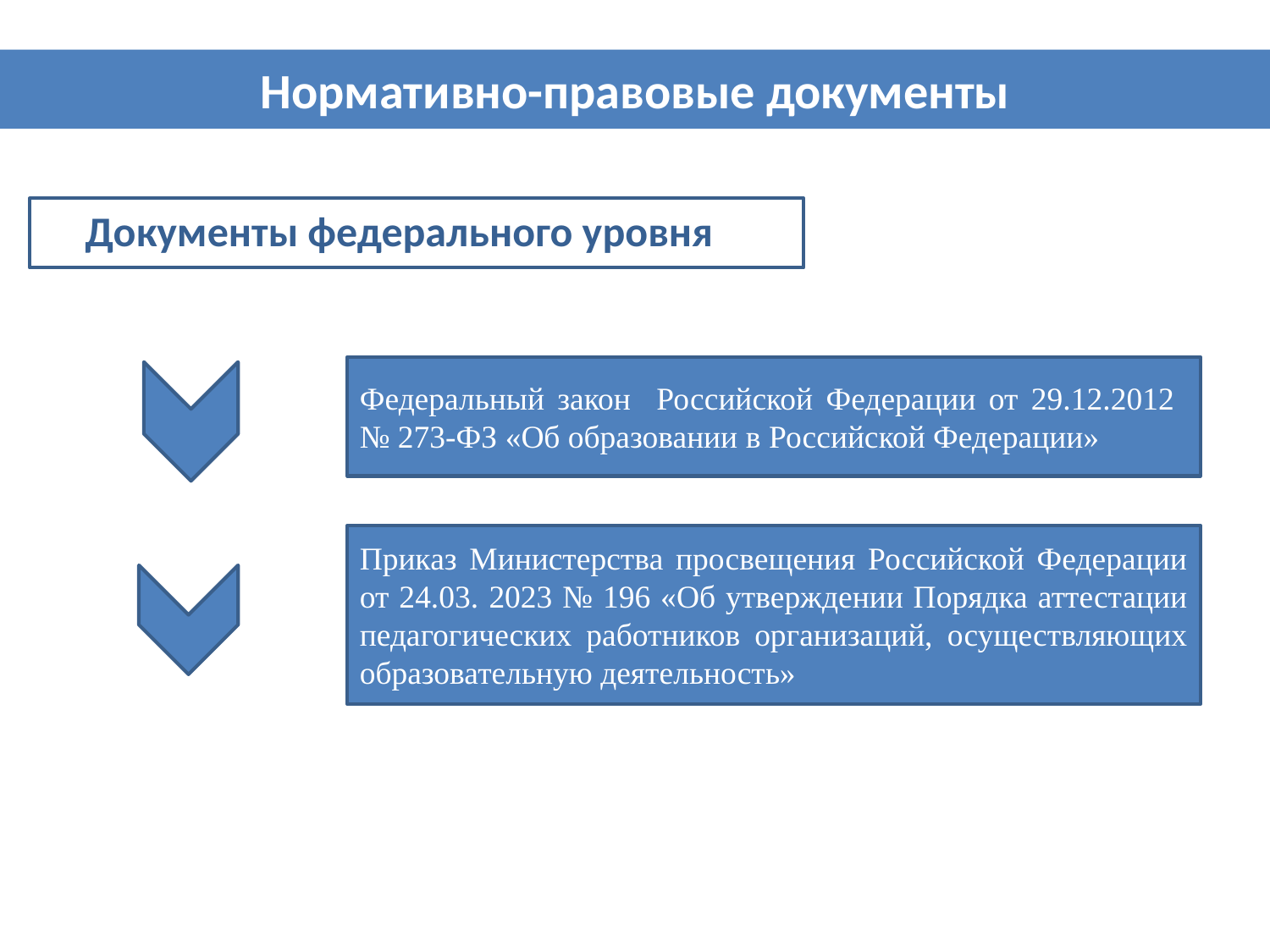

Нормативно-правовые документы

Документы федерального уровня
Федеральный закон  Российской Федерации от 29.12.2012  № 273-ФЗ «Об образовании в Российской Федерации»

Приказ Министерства просвещения Российской Федерации от 24.03. 2023 № 196 «Об утверждении Порядка аттестации педагогических работников организаций, осуществляющих образовательную деятельность»